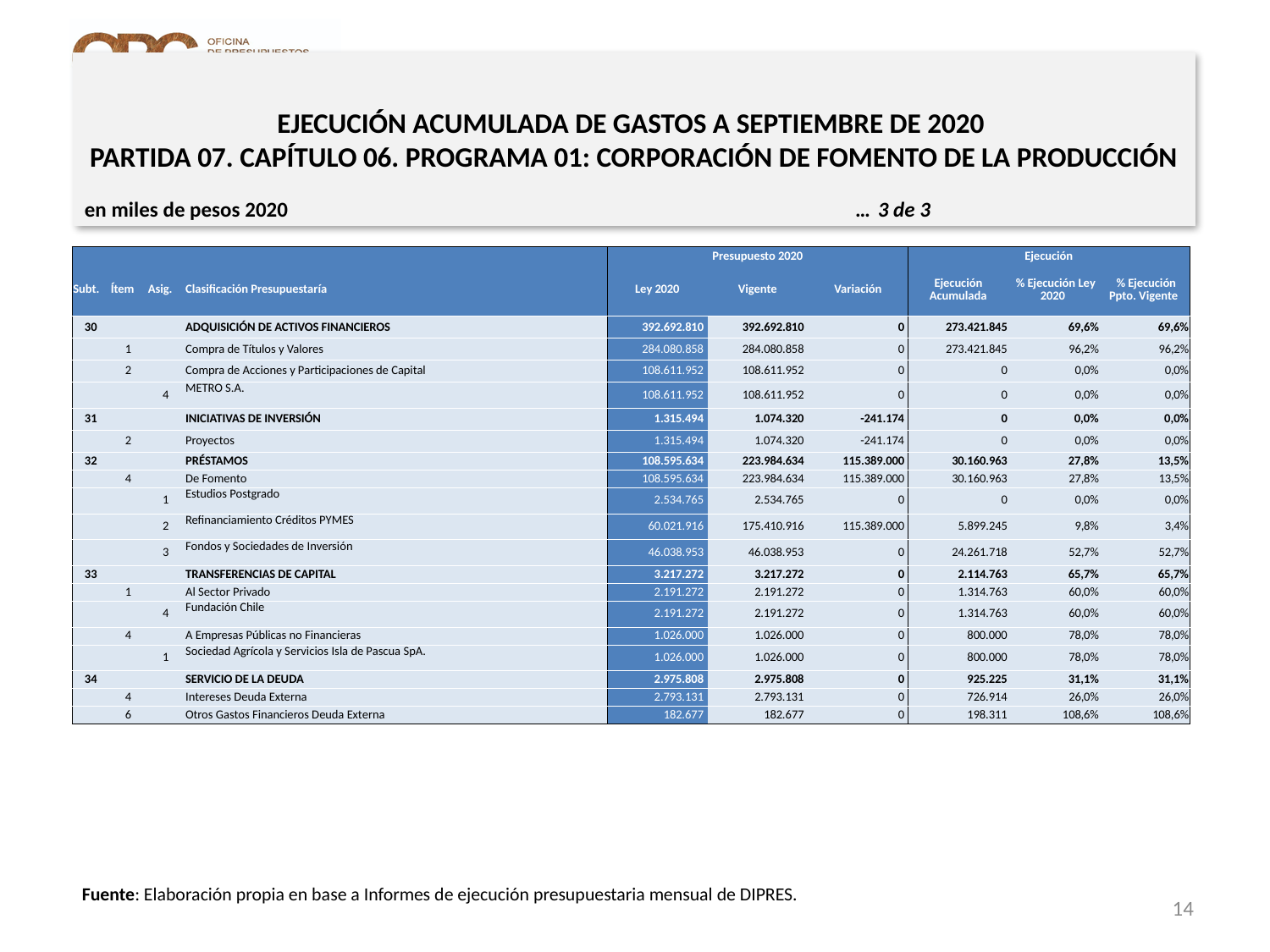

EJECUCIÓN ACUMULADA DE GASTOS A SEPTIEMBRE DE 2020
PARTIDA 07. CAPÍTULO 06. PROGRAMA 01: CORPORACIÓN DE FOMENTO DE LA PRODUCCIÓN
en miles de pesos 2020                                                                                                                     … 3 de 3
|  |  |  |  | Presupuesto 2020 |  |  | Ejecución |  |  |
| --- | --- | --- | --- | --- | --- | --- | --- | --- | --- |
| Subt. | Ítem | Asig. | Clasificación Presupuestaría | Ley 2020 | Vigente | Variación | Ejecución Acumulada | % Ejecución Ley 2020 | % Ejecución Ppto. Vigente |
| 30 |  |  | ADQUISICIÓN DE ACTIVOS FINANCIEROS | 392.692.810 | 392.692.810 | 0 | 273.421.845 | 69,6% | 69,6% |
|  | 1 |  | Compra de Títulos y Valores | 284.080.858 | 284.080.858 | 0 | 273.421.845 | 96,2% | 96,2% |
|  | 2 |  | Compra de Acciones y Participaciones de Capital | 108.611.952 | 108.611.952 | 0 | 0 | 0,0% | 0,0% |
|  |  | 4 | METRO S.A. | 108.611.952 | 108.611.952 | 0 | 0 | 0,0% | 0,0% |
| 31 |  |  | INICIATIVAS DE INVERSIÓN | 1.315.494 | 1.074.320 | -241.174 | 0 | 0,0% | 0,0% |
|  | 2 |  | Proyectos | 1.315.494 | 1.074.320 | -241.174 | 0 | 0,0% | 0,0% |
| 32 |  |  | PRÉSTAMOS | 108.595.634 | 223.984.634 | 115.389.000 | 30.160.963 | 27,8% | 13,5% |
|  | 4 |  | De Fomento | 108.595.634 | 223.984.634 | 115.389.000 | 30.160.963 | 27,8% | 13,5% |
|  |  | 1 | Estudios Postgrado | 2.534.765 | 2.534.765 | 0 | 0 | 0,0% | 0,0% |
|  |  | 2 | Refinanciamiento Créditos PYMES | 60.021.916 | 175.410.916 | 115.389.000 | 5.899.245 | 9,8% | 3,4% |
|  |  | 3 | Fondos y Sociedades de Inversión | 46.038.953 | 46.038.953 | 0 | 24.261.718 | 52,7% | 52,7% |
| 33 |  |  | TRANSFERENCIAS DE CAPITAL | 3.217.272 | 3.217.272 | 0 | 2.114.763 | 65,7% | 65,7% |
|  | 1 |  | Al Sector Privado | 2.191.272 | 2.191.272 | 0 | 1.314.763 | 60,0% | 60,0% |
|  |  | 4 | Fundación Chile | 2.191.272 | 2.191.272 | 0 | 1.314.763 | 60,0% | 60,0% |
|  | 4 |  | A Empresas Públicas no Financieras | 1.026.000 | 1.026.000 | 0 | 800.000 | 78,0% | 78,0% |
|  |  | 1 | Sociedad Agrícola y Servicios Isla de Pascua SpA. | 1.026.000 | 1.026.000 | 0 | 800.000 | 78,0% | 78,0% |
| 34 |  |  | SERVICIO DE LA DEUDA | 2.975.808 | 2.975.808 | 0 | 925.225 | 31,1% | 31,1% |
|  | 4 |  | Intereses Deuda Externa | 2.793.131 | 2.793.131 | 0 | 726.914 | 26,0% | 26,0% |
|  | 6 |  | Otros Gastos Financieros Deuda Externa | 182.677 | 182.677 | 0 | 198.311 | 108,6% | 108,6% |
Fuente: Elaboración propia en base a Informes de ejecución presupuestaria mensual de DIPRES.
14